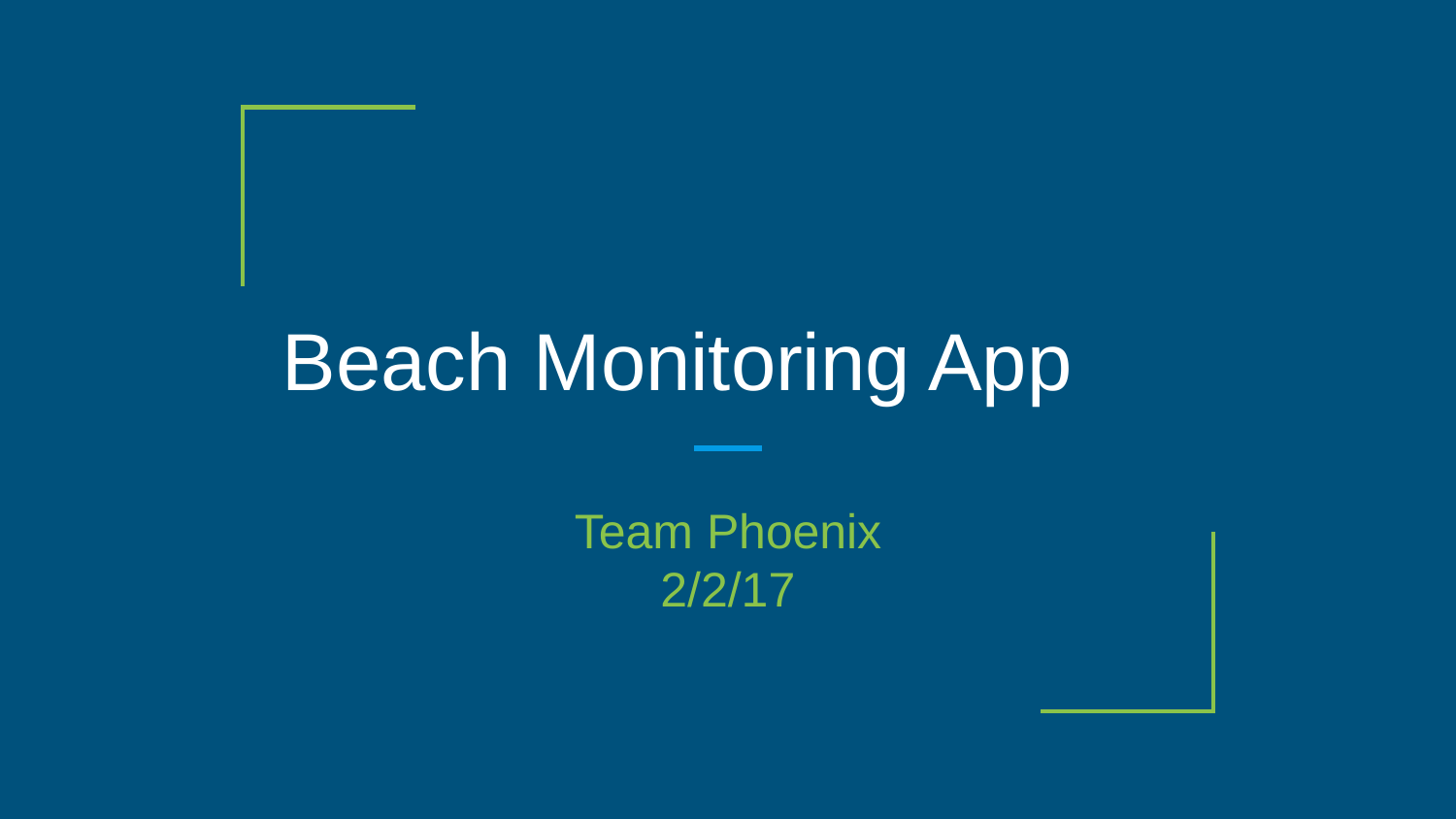

# Beach Monitoring App
Team Phoenix
2/2/17